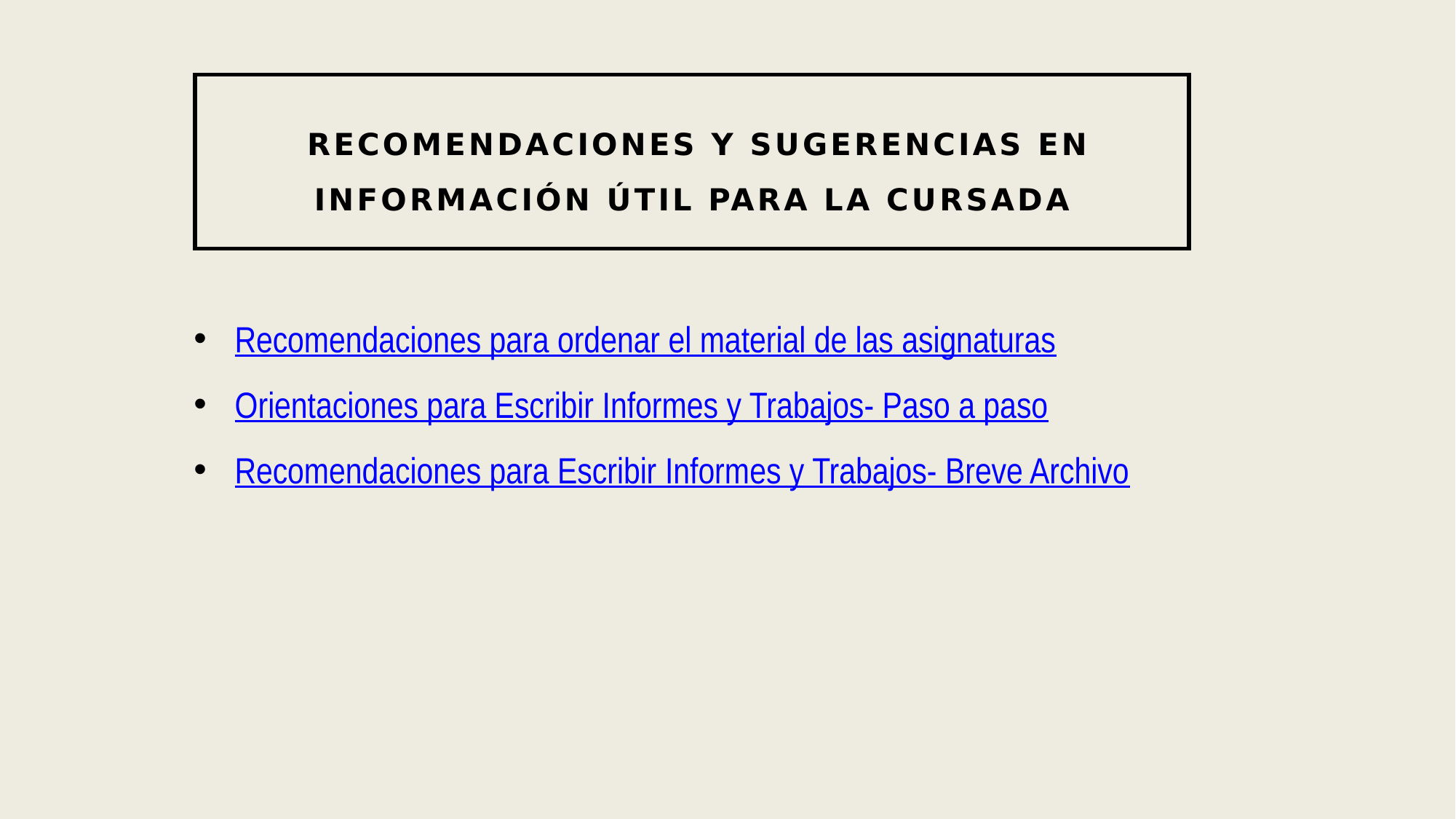

# recomendaciones y sugerencias en Información útil para la cursada
Recomendaciones para ordenar el material de las asignaturas
Orientaciones para Escribir Informes y Trabajos- Paso a paso
Recomendaciones para Escribir Informes y Trabajos- Breve Archivo